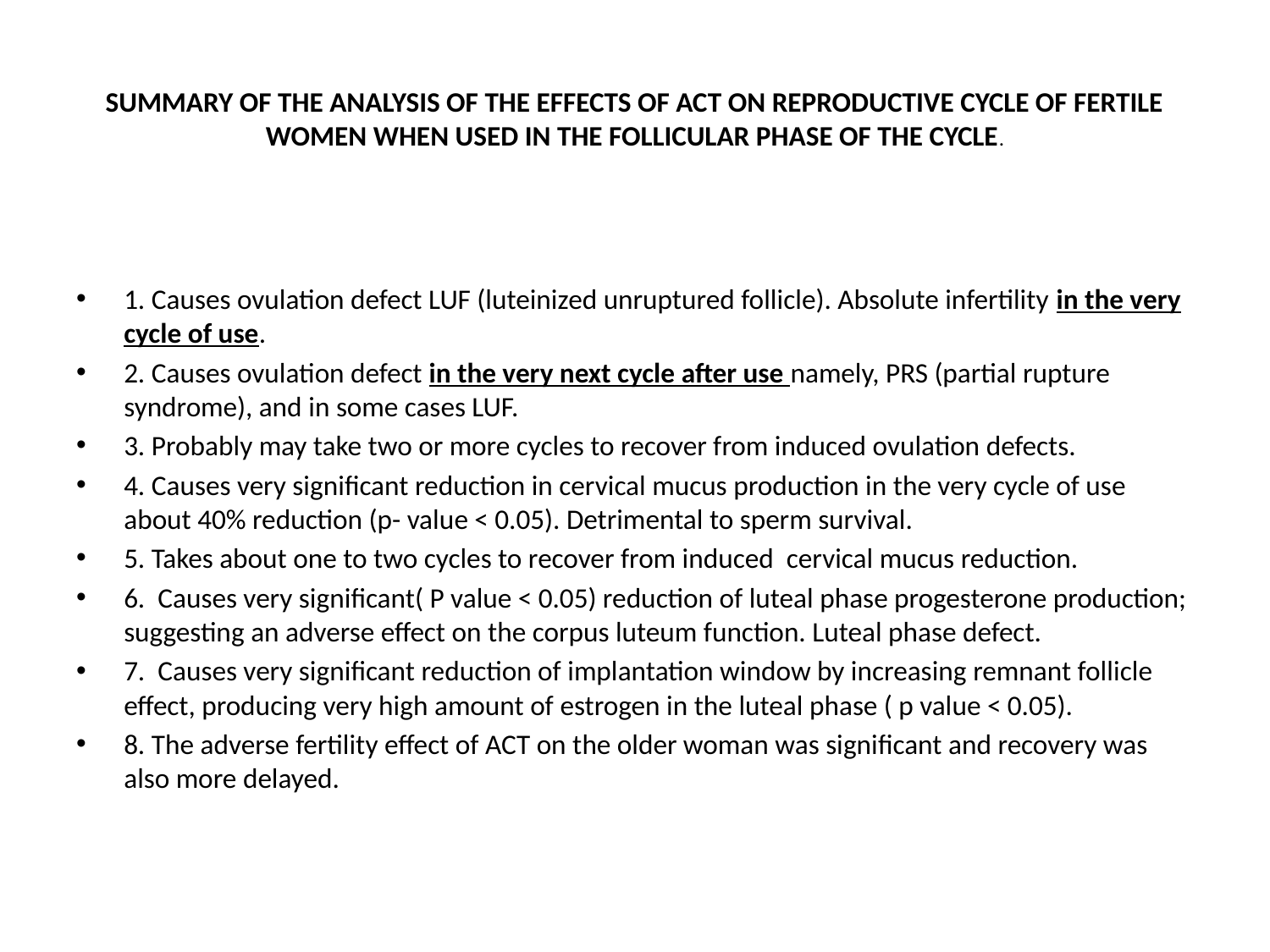

# SUMMARY OF THE ANALYSIS OF THE EFFECTS OF ACT ON REPRODUCTIVE CYCLE OF FERTILE WOMEN WHEN USED IN THE FOLLICULAR PHASE OF THE CYCLE.
1. Causes ovulation defect LUF (luteinized unruptured follicle). Absolute infertility in the very cycle of use.
2. Causes ovulation defect in the very next cycle after use namely, PRS (partial rupture syndrome), and in some cases LUF.
3. Probably may take two or more cycles to recover from induced ovulation defects.
4. Causes very significant reduction in cervical mucus production in the very cycle of use about 40% reduction (p- value < 0.05). Detrimental to sperm survival.
5. Takes about one to two cycles to recover from induced  cervical mucus reduction.
6.  Causes very significant( P value < 0.05) reduction of luteal phase progesterone production; suggesting an adverse effect on the corpus luteum function. Luteal phase defect.
7.  Causes very significant reduction of implantation window by increasing remnant follicle effect, producing very high amount of estrogen in the luteal phase ( p value < 0.05).
8. The adverse fertility effect of ACT on the older woman was significant and recovery was also more delayed.